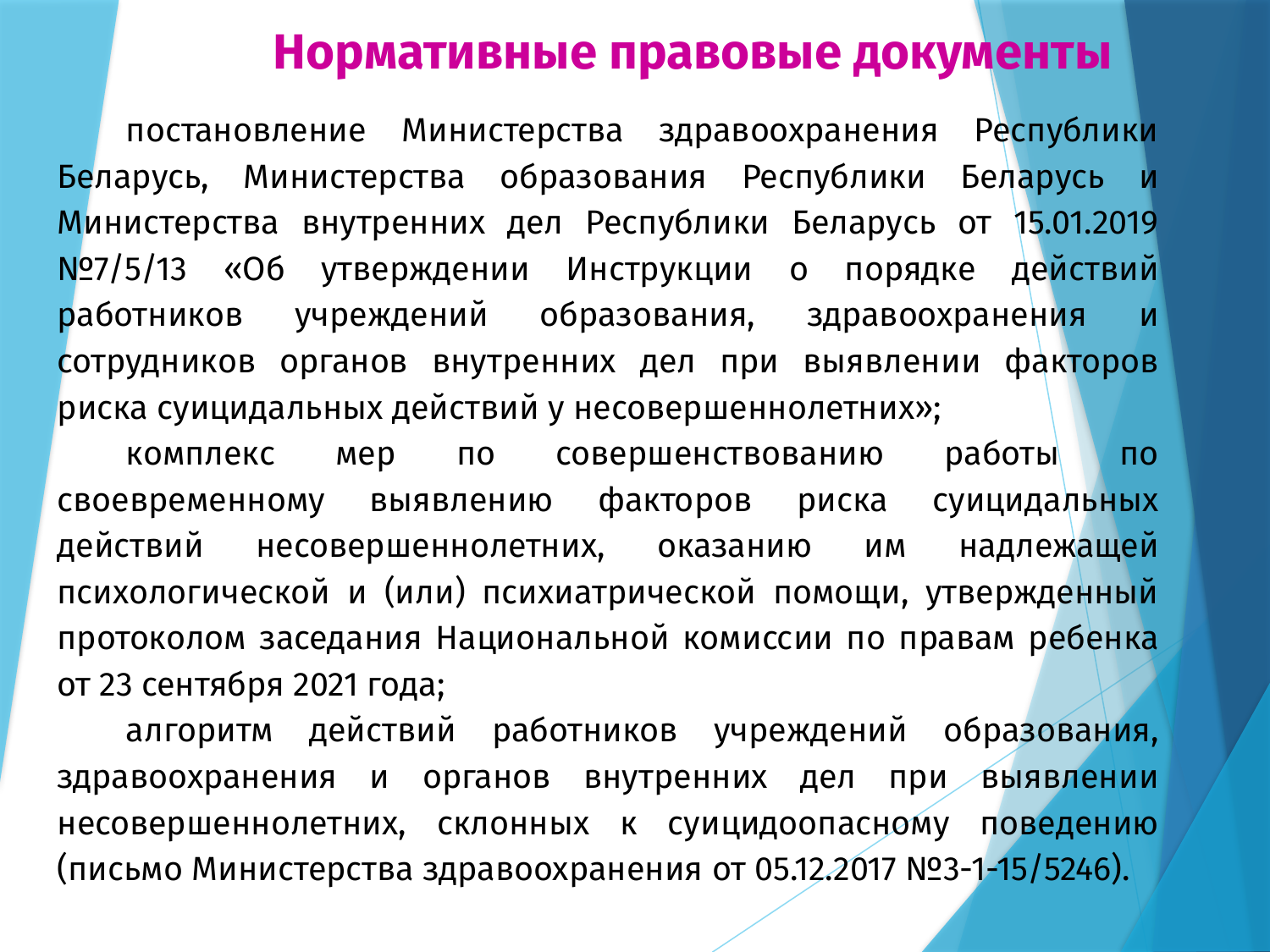

Нормативные правовые документы
постановление Министерства здравоохранения Республики Беларусь, Министерства образования Республики Беларусь и Министерства внутренних дел Республики Беларусь от 15.01.2019 №7/5/13 «Об утверждении Инструкции о порядке действий работников учреждений образования, здравоохранения и сотрудников органов внутренних дел при выявлении факторов риска суицидальных действий у несовершеннолетних»;
комплекс мер по совершенствованию работы по своевременному выявлению факторов риска суицидальных действий несовершеннолетних, оказанию им надлежащей психологической и (или) психиатрической помощи, утвержденный протоколом заседания Национальной комиссии по правам ребенка от 23 сентября 2021 года;
алгоритм действий работников учреждений образования, здравоохранения и органов внутренних дел при выявлении несовершеннолетних, склонных к суицидоопасному поведению (письмо Министерства здравоохранения от 05.12.2017 №3-1-15/5246).